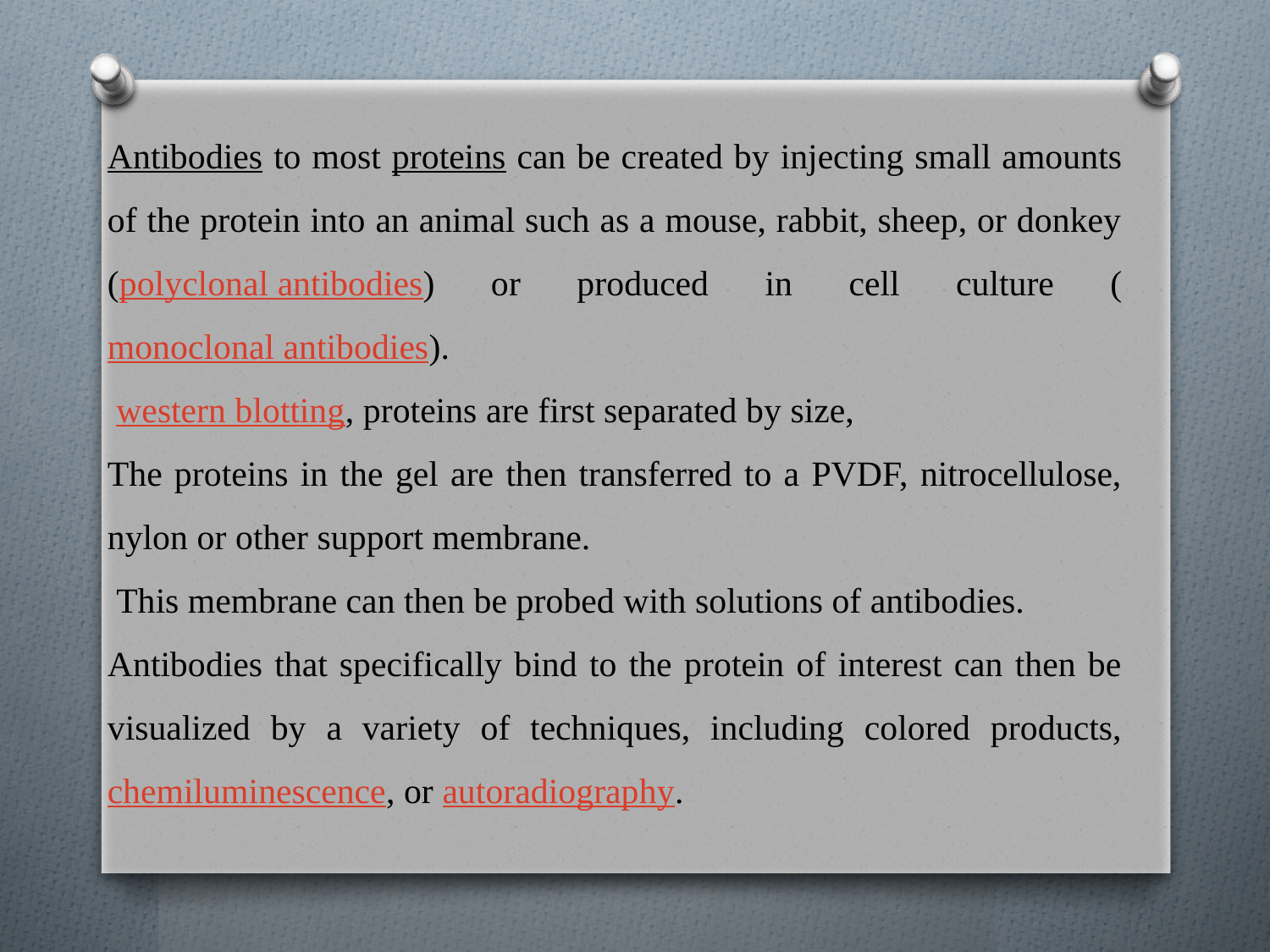

Antibodies to most proteins can be created by injecting small amounts of the protein into an animal such as a mouse, rabbit, sheep, or donkey (polyclonal antibodies) or produced in cell culture (monoclonal antibodies).
 western blotting, proteins are first separated by size,
The proteins in the gel are then transferred to a PVDF, nitrocellulose, nylon or other support membrane.
 This membrane can then be probed with solutions of antibodies.
Antibodies that specifically bind to the protein of interest can then be visualized by a variety of techniques, including colored products, chemiluminescence, or autoradiography.